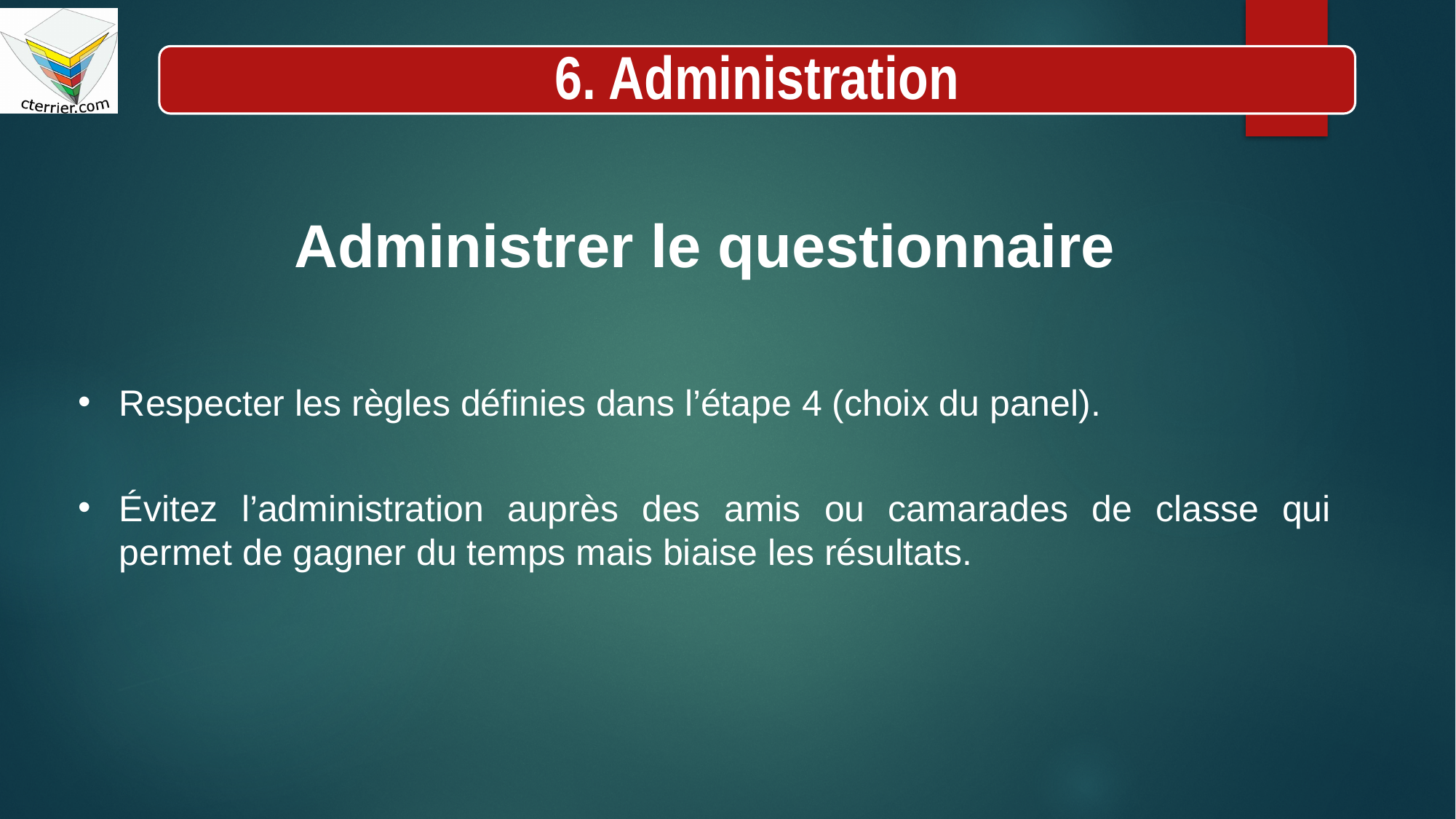

6. Administration
Administrer le questionnaire

Respecter les règles définies dans l’étape 4 (choix du panel).

Évitez l’administration auprès des amis ou camarades de classe qui permet de gagner du temps mais biaise les résultats.